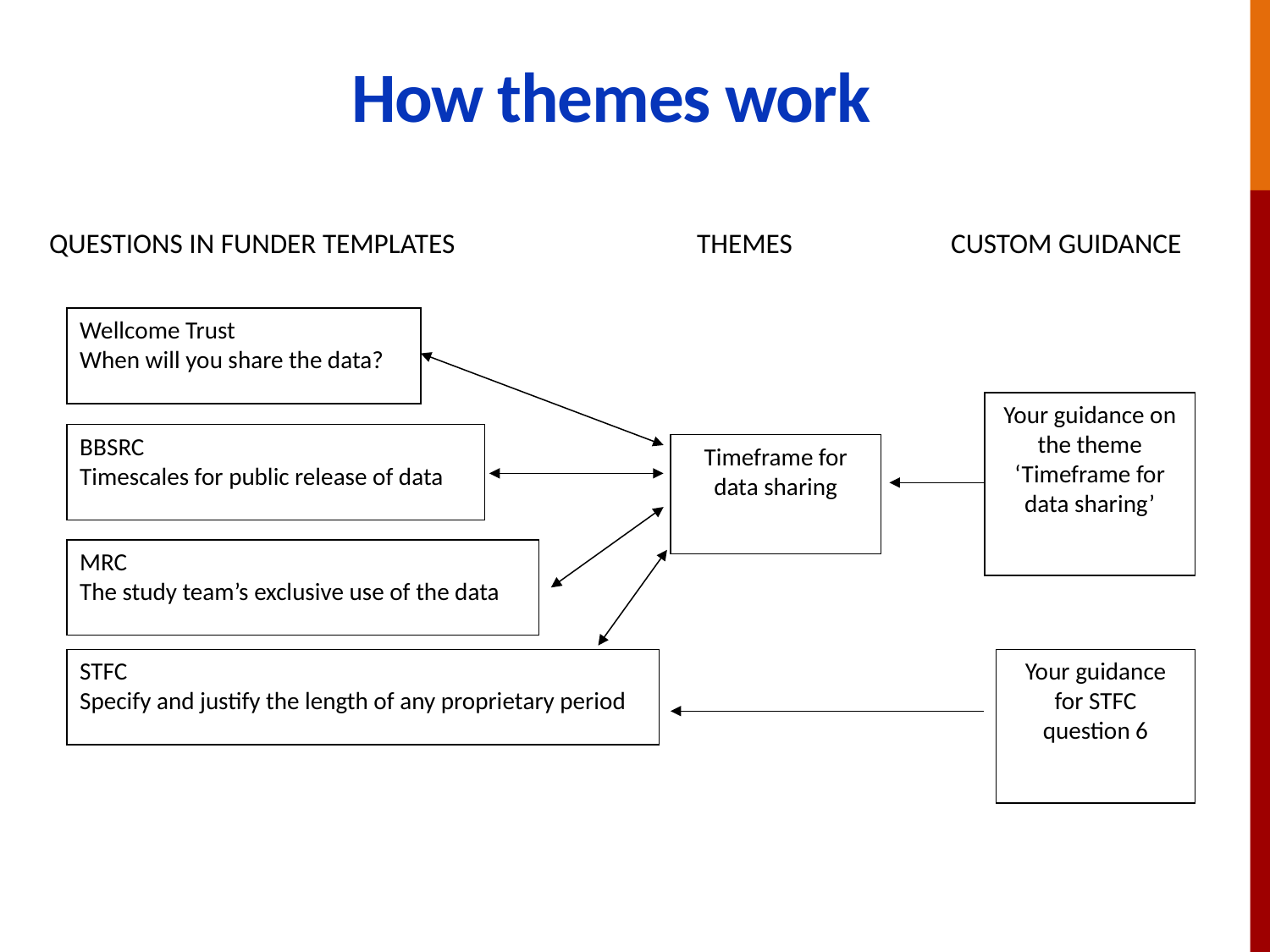

# How themes work
QUESTIONS IN FUNDER TEMPLATES		  THEMES	          	  CUSTOM GUIDANCE

Wellcome Trust
When will you share the data?

Your guidance on the theme ‘Timeframe for data sharing’
BBSRC
Timescales for public release of data
Timeframe for data sharing
MRC
The study team’s exclusive use of the data

STFC
Specify and justify the length of any proprietary period

Your guidance for STFC question 6